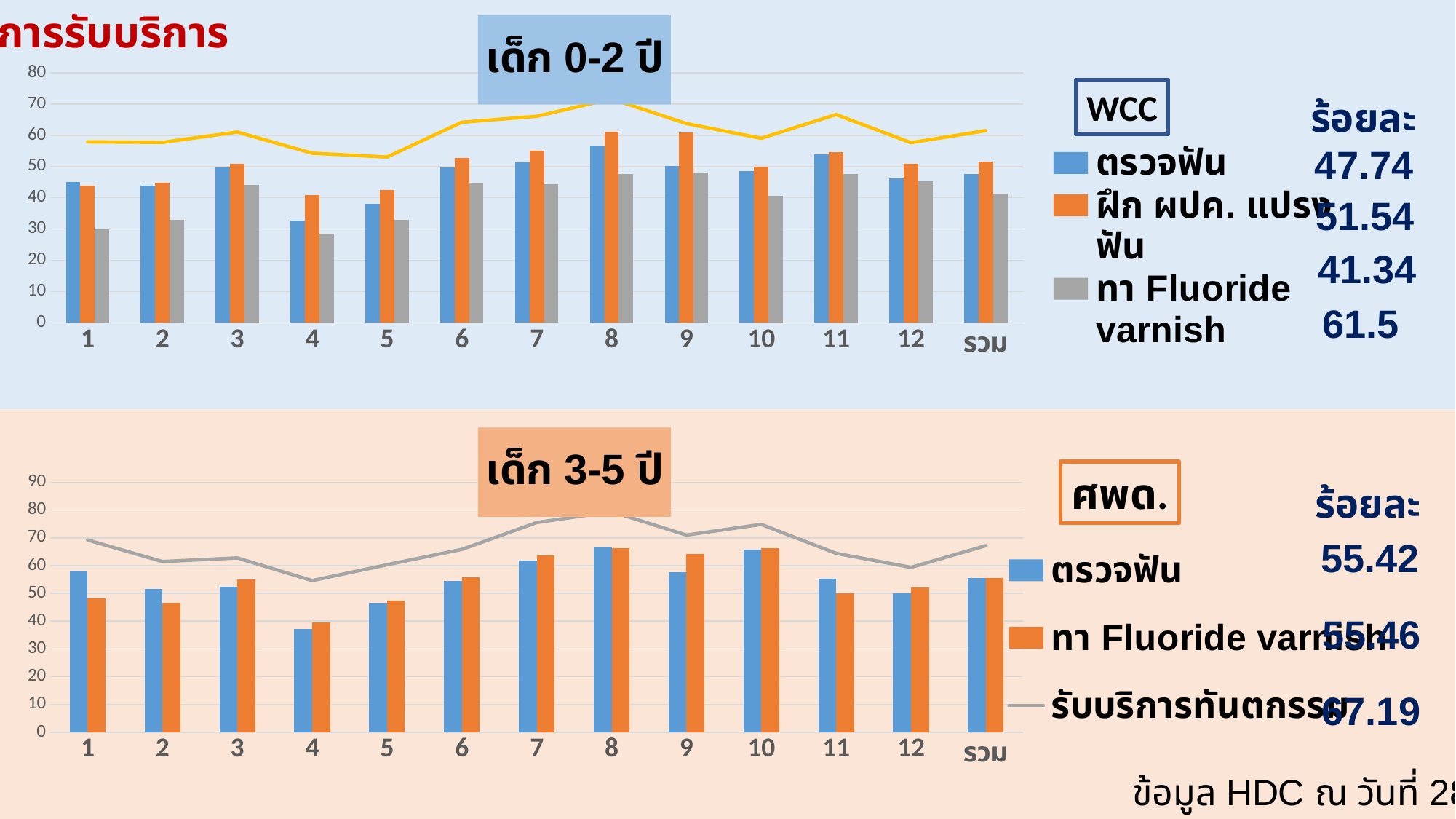

การรับบริการ

### Chart: เด็ก 0-2 ปี

| Category | ตรวจฟัน | ฝึก ผปค. แปรงฟัน | ทา Fluoride varnish | รับบริการทันตกรรม |
|---|---|---|---|---|
| 1 | 44.95 | 43.87 | 29.96 | 57.9 |
| 2 | 43.87 | 44.78 | 32.83 | 57.72 |
| 3 | 49.81 | 50.92 | 44.13 | 61.04 |
| 4 | 32.72 | 40.91 | 28.5 | 54.29 |
| 5 | 37.97 | 42.58 | 32.83 | 53.04 |
| 6 | 49.73 | 52.67 | 44.78 | 64.18 |
| 7 | 51.37 | 54.99 | 44.28 | 66.1 |
| 8 | 56.8 | 61.03 | 47.72 | 71.66 |
| 9 | 50.3 | 60.98 | 48.1 | 63.76 |
| 10 | 48.46 | 50.0 | 40.59 | 59.06 |
| 11 | 53.86 | 54.72 | 47.55 | 66.65 |
| 12 | 46.22 | 50.8 | 45.28 | 57.64 |
| รวม | 47.74 | 51.54 | 41.34 | 61.5 |
WCC
ร้อยละ
47.74
51.54
41.34
61.5

### Chart: เด็ก 3-5 ปี

| Category | ตรวจฟัน | ทา Fluoride varnish | รับบริการทันตกรรม |
|---|---|---|---|
| 1 | 58.15 | 48.16 | 69.24 |
| 2 | 51.72 | 46.55 | 61.47 |
| 3 | 52.36 | 55.1 | 62.78 |
| 4 | 37.27 | 39.56 | 54.61 |
| 5 | 46.57 | 47.5 | 60.31 |
| 6 | 54.58 | 55.77 | 65.86 |
| 7 | 61.85 | 63.78 | 75.53 |
| 8 | 66.66 | 66.17 | 79.46 |
| 9 | 57.73 | 64.3 | 71.01 |
| 10 | 65.81 | 66.35 | 74.85 |
| 11 | 55.23 | 50.07 | 64.43 |
| 12 | 50.08 | 52.19 | 59.38 |
| รวม | 55.42 | 55.46 | 67.19 |
ศพด.
ร้อยละ
55.42
55.46
67.19
ข้อมูล HDC ณ วันที่ 28 เม.ย. 63